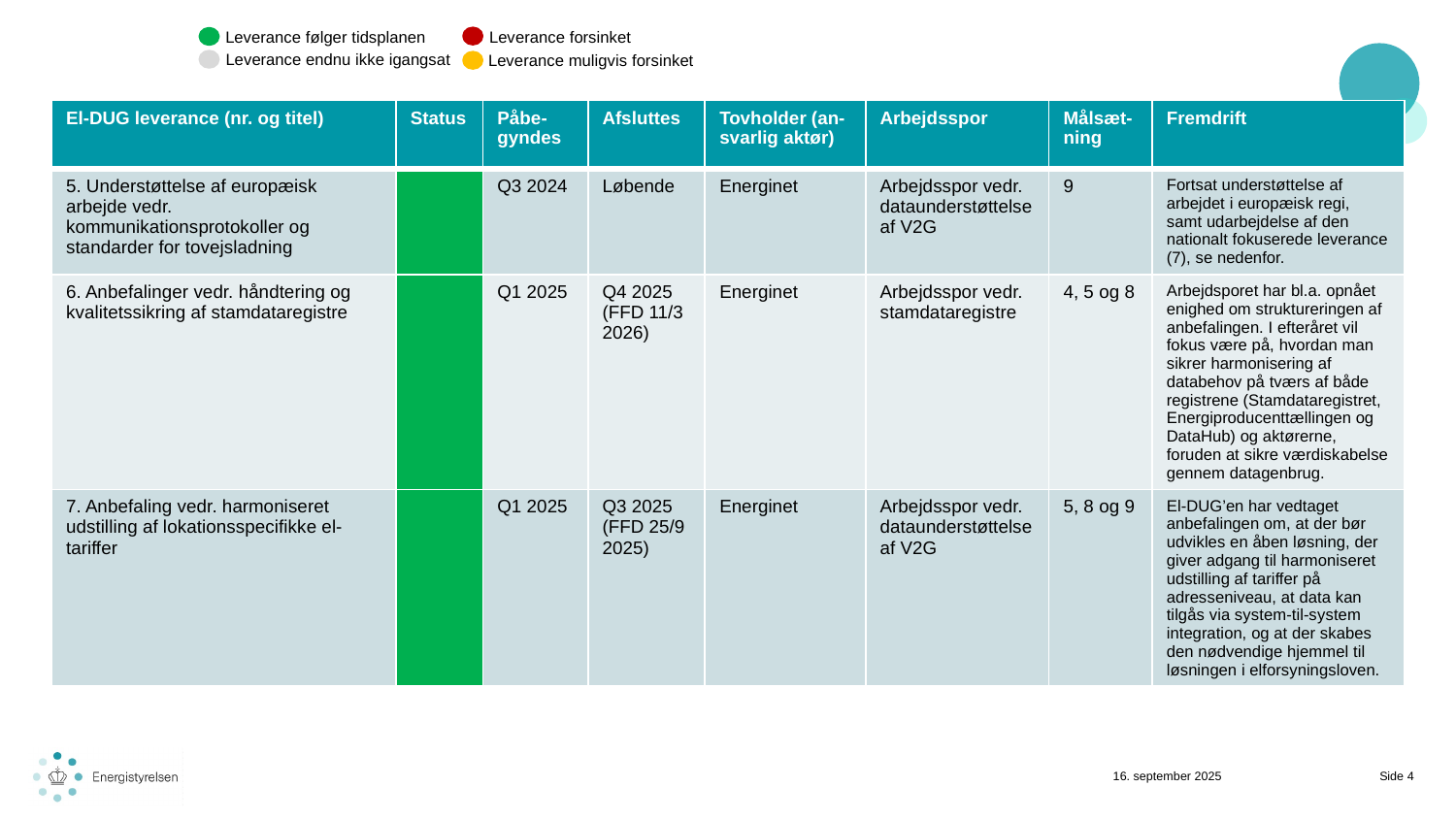

Leverance forsinket
Leverance følger tidsplanen

Leverance endnu ikke igangsat
Leverance muligvis forsinket

| El-DUG leverance (nr. og titel) | Status | Påbe-gyndes | Afsluttes | Tovholder (an-svarlig aktør) | Arbejdsspor | Målsæt-ning | Fremdrift |
| --- | --- | --- | --- | --- | --- | --- | --- |
| 5. Understøttelse af europæisk arbejde vedr. kommunikationsprotokoller og standarder for tovejsladning |  | Q3 2024 | Løbende | Energinet | Arbejdsspor vedr. dataunderstøttelse af V2G | 9 | Fortsat understøttelse af arbejdet i europæisk regi, samt udarbejdelse af den nationalt fokuserede leverance (7), se nedenfor. |
| 6. Anbefalinger vedr. håndtering og kvalitetssikring af stamdataregistre |  | Q1 2025 | Q4 2025 (FFD 11/3 2026) | Energinet | Arbejdsspor vedr. stamdataregistre | 4, 5 og 8 | Arbejdsporet har bl.a. opnået enighed om struktureringen af anbefalingen. I efteråret vil fokus være på, hvordan man sikrer harmonisering af databehov på tværs af både registrene (Stamdataregistret, Energiproducenttællingen og DataHub) og aktørerne, foruden at sikre værdiskabelse gennem datagenbrug. |
| 7. Anbefaling vedr. harmoniseret udstilling af lokationsspecifikke el-tariffer |  | Q1 2025 | Q3 2025 (FFD 25/9 2025) | Energinet | Arbejdsspor vedr. dataunderstøttelse af V2G | 5, 8 og 9 | El-DUG’en har vedtaget anbefalingen om, at der bør udvikles en åben løsning, der giver adgang til harmoniseret udstilling af tariffer på adresseniveau, at data kan tilgås via system-til-system integration, og at der skabes den nødvendige hjemmel til løsningen i elforsyningsloven. |
16. september 2025
Side 4